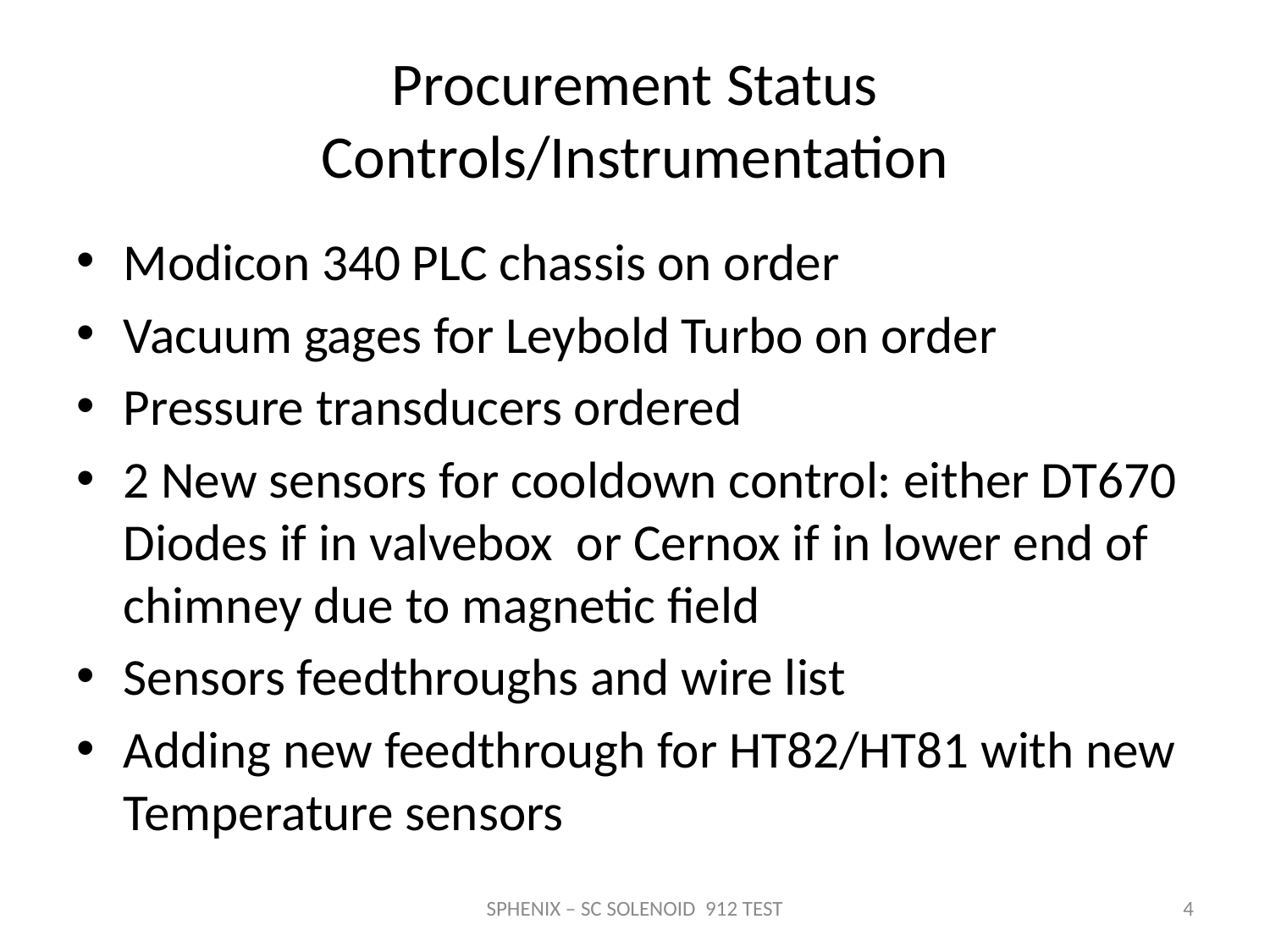

# Procurement Status Controls/Instrumentation
Modicon 340 PLC chassis on order
Vacuum gages for Leybold Turbo on order
Pressure transducers ordered
2 New sensors for cooldown control: either DT670 Diodes if in valvebox  or Cernox if in lower end of chimney due to magnetic field
Sensors feedthroughs and wire list
Adding new feedthrough for HT82/HT81 with new Temperature sensors
SPHENIX – SC SOLENOID  912 TEST
4